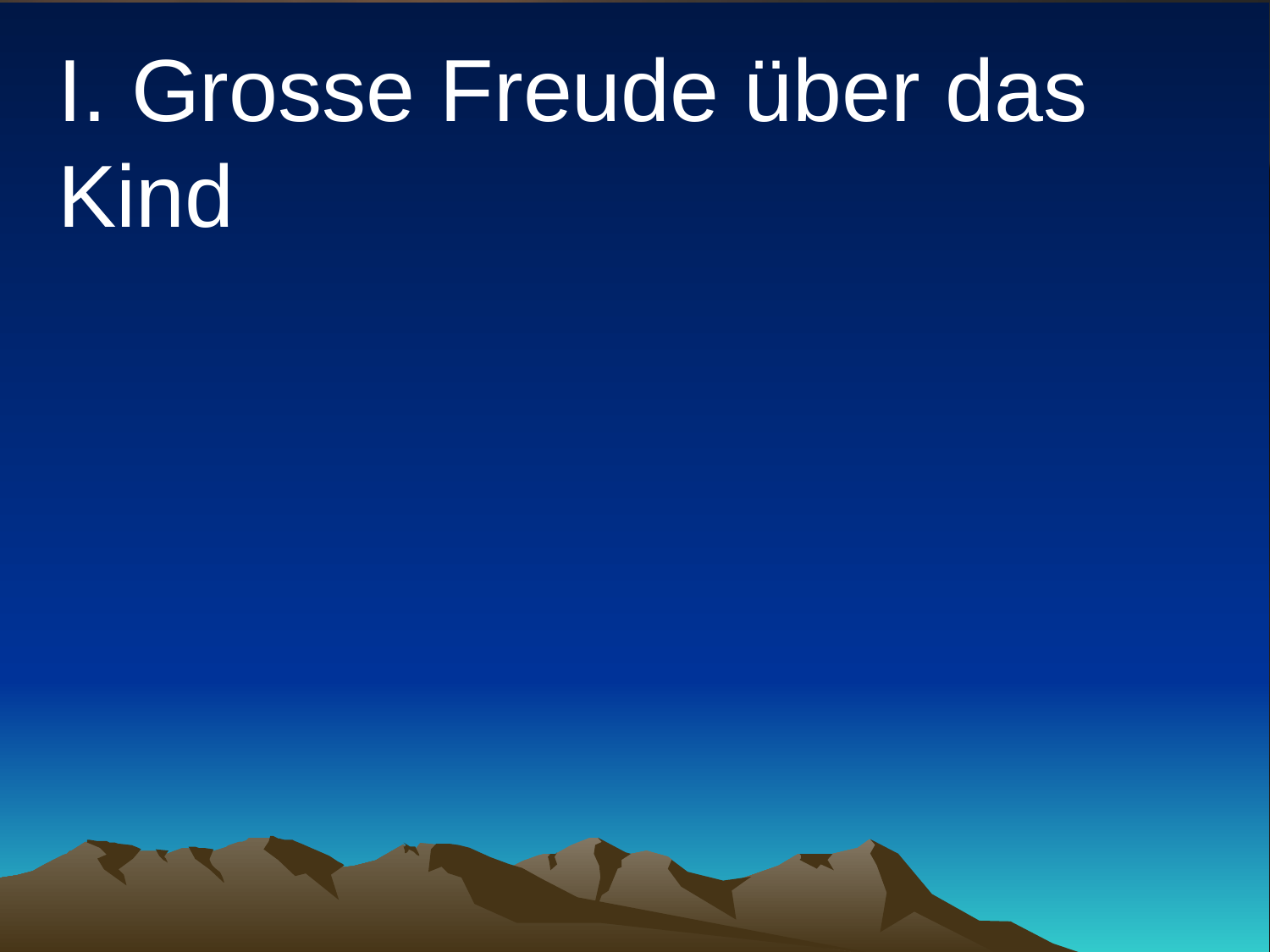

# I. Grosse Freude über das Kind